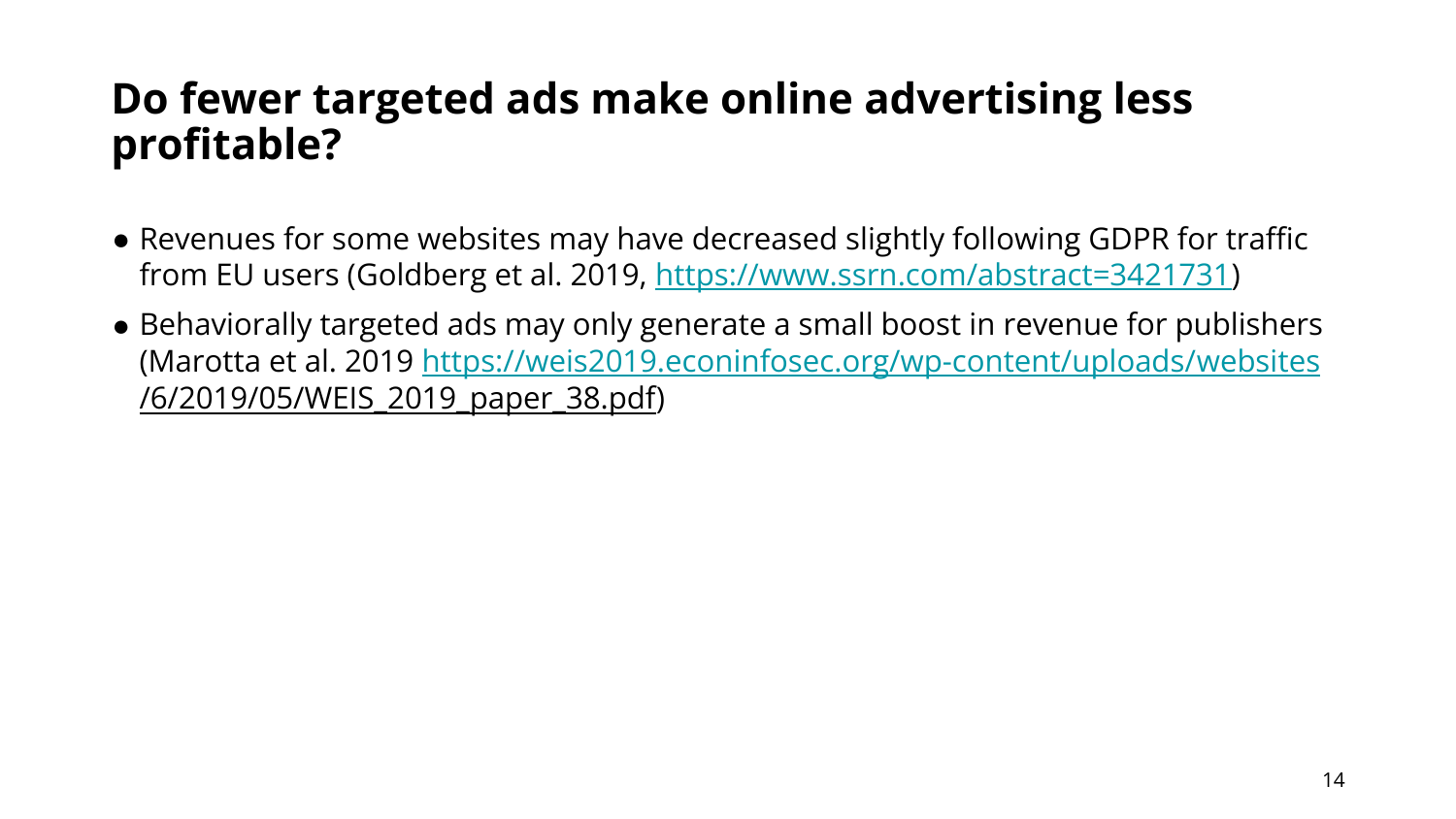

# Do fewer targeted ads make online advertising less profitable?
Revenues for some websites may have decreased slightly following GDPR for traffic from EU users (Goldberg et al. 2019, https://www.ssrn.com/abstract=3421731)
Behaviorally targeted ads may only generate a small boost in revenue for publishers (Marotta et al. 2019 https://weis2019.econinfosec.org/wp-content/uploads/websites/6/2019/05/WEIS_2019_paper_38.pdf)

14